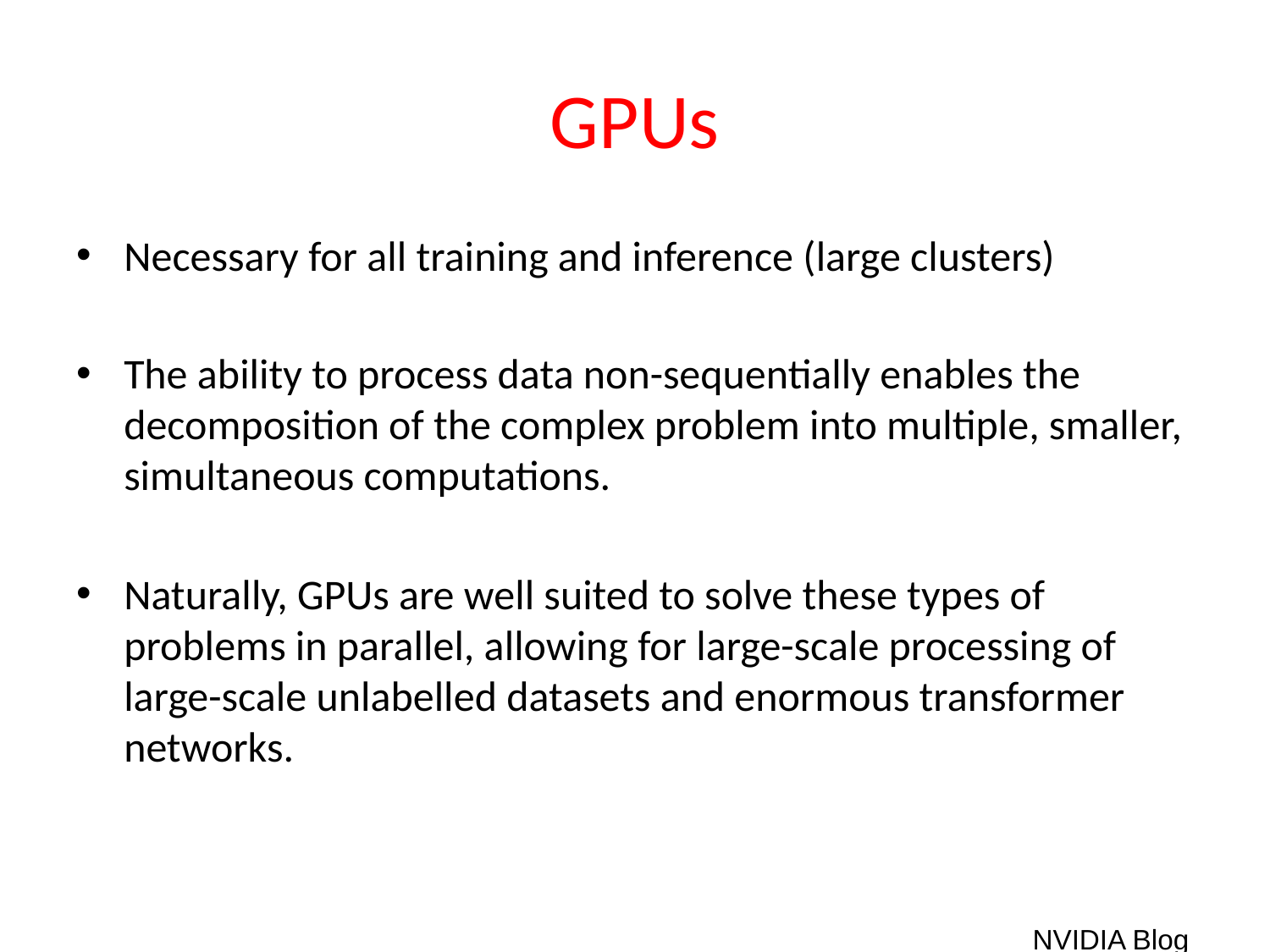

# GPUs
Necessary for all training and inference (large clusters)

The ability to process data non-sequentially enables the decomposition of the complex problem into multiple, smaller, simultaneous computations.

Naturally, GPUs are well suited to solve these types of problems in parallel, allowing for large-scale processing of large-scale unlabelled datasets and enormous transformer networks.
NVIDIA Blog